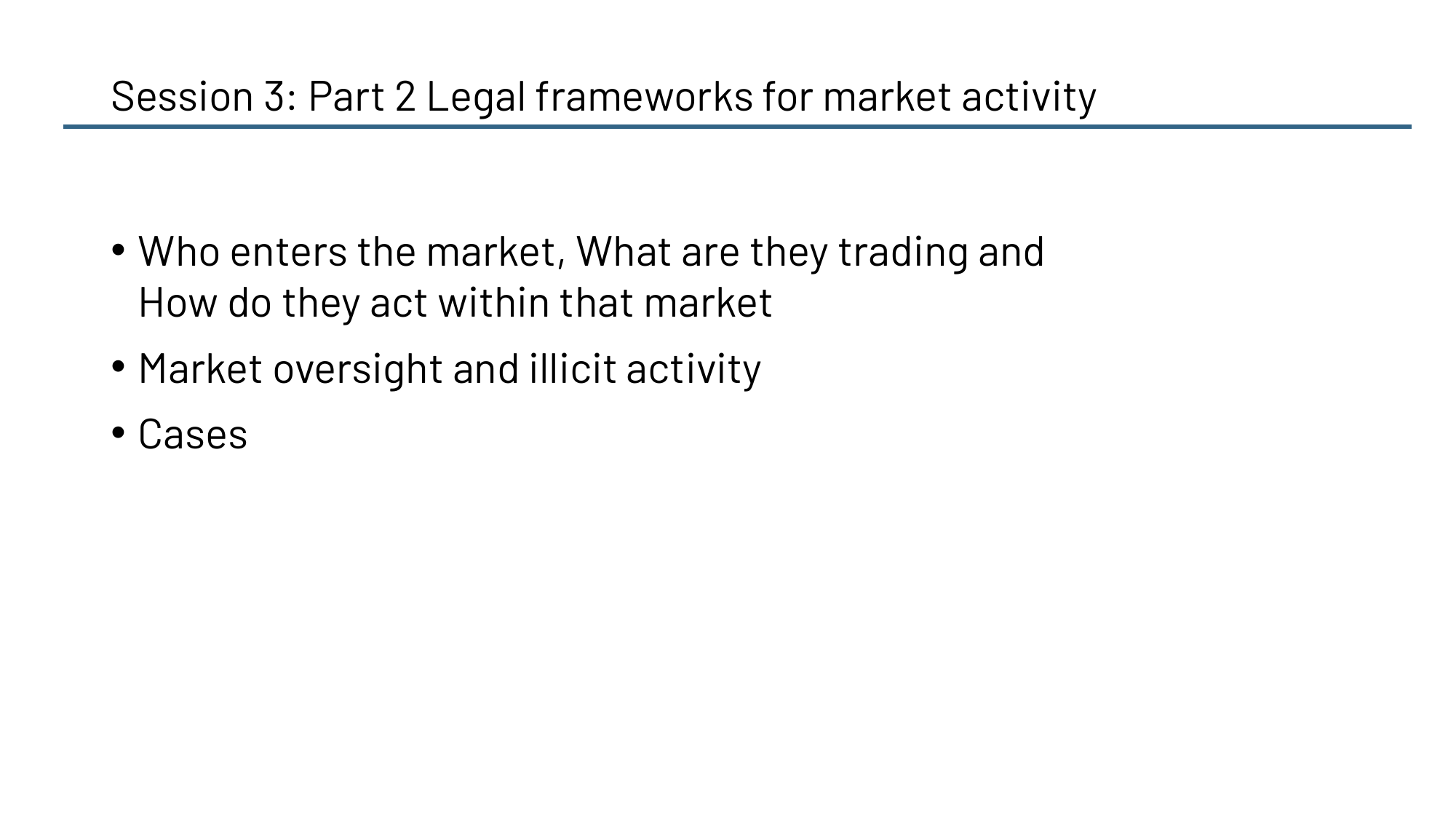

Session 3: Part 2 Legal frameworks for market activity
Who enters the market, What are they trading and How do they act within that market
Market oversight and illicit activity
Cases